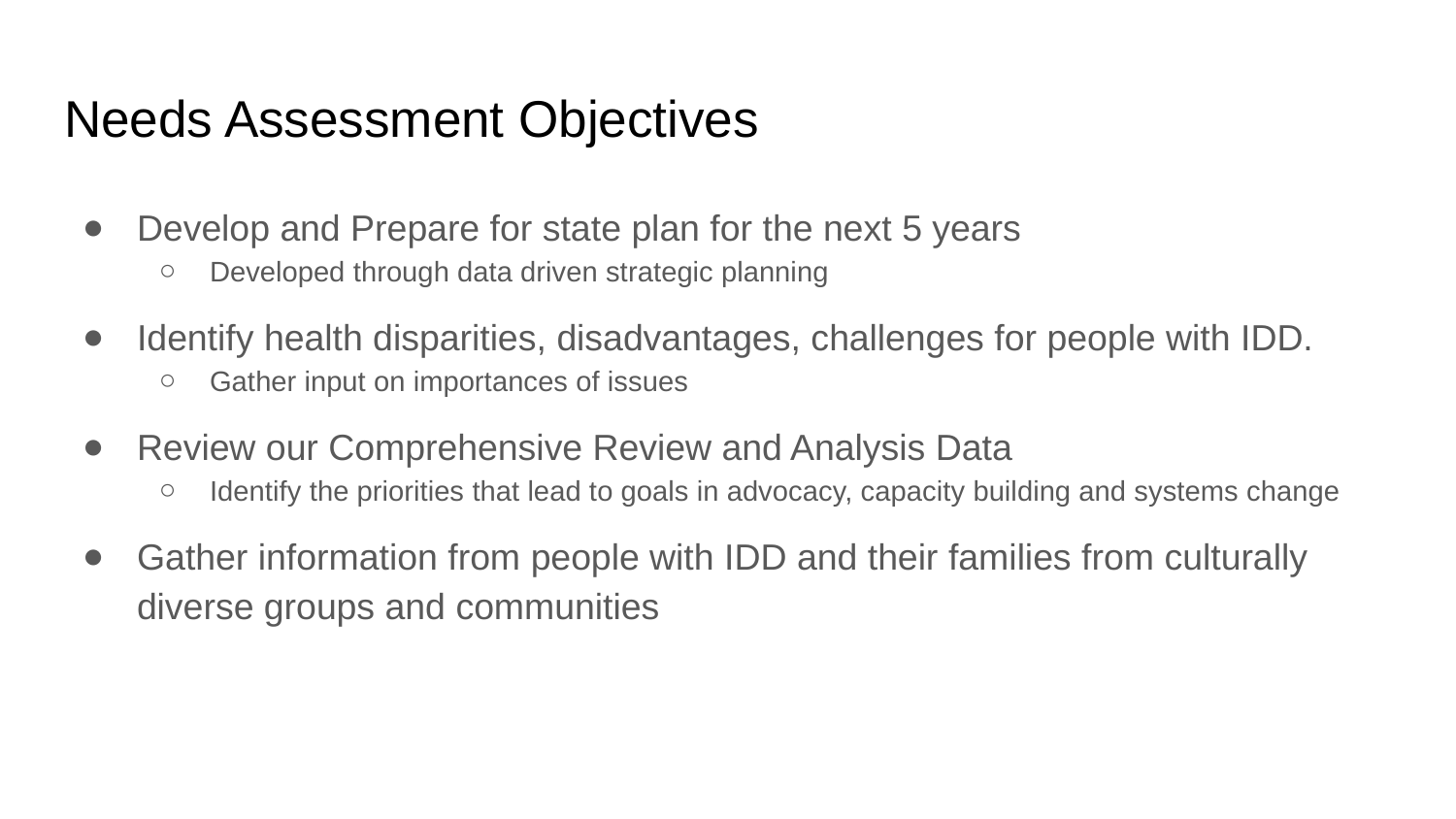

# Needs Assessment Objectives
Develop and Prepare for state plan for the next 5 years
Developed through data driven strategic planning
Identify health disparities, disadvantages, challenges for people with IDD.
Gather input on importances of issues
Review our Comprehensive Review and Analysis Data
Identify the priorities that lead to goals in advocacy, capacity building and systems change
Gather information from people with IDD and their families from culturally diverse groups and communities